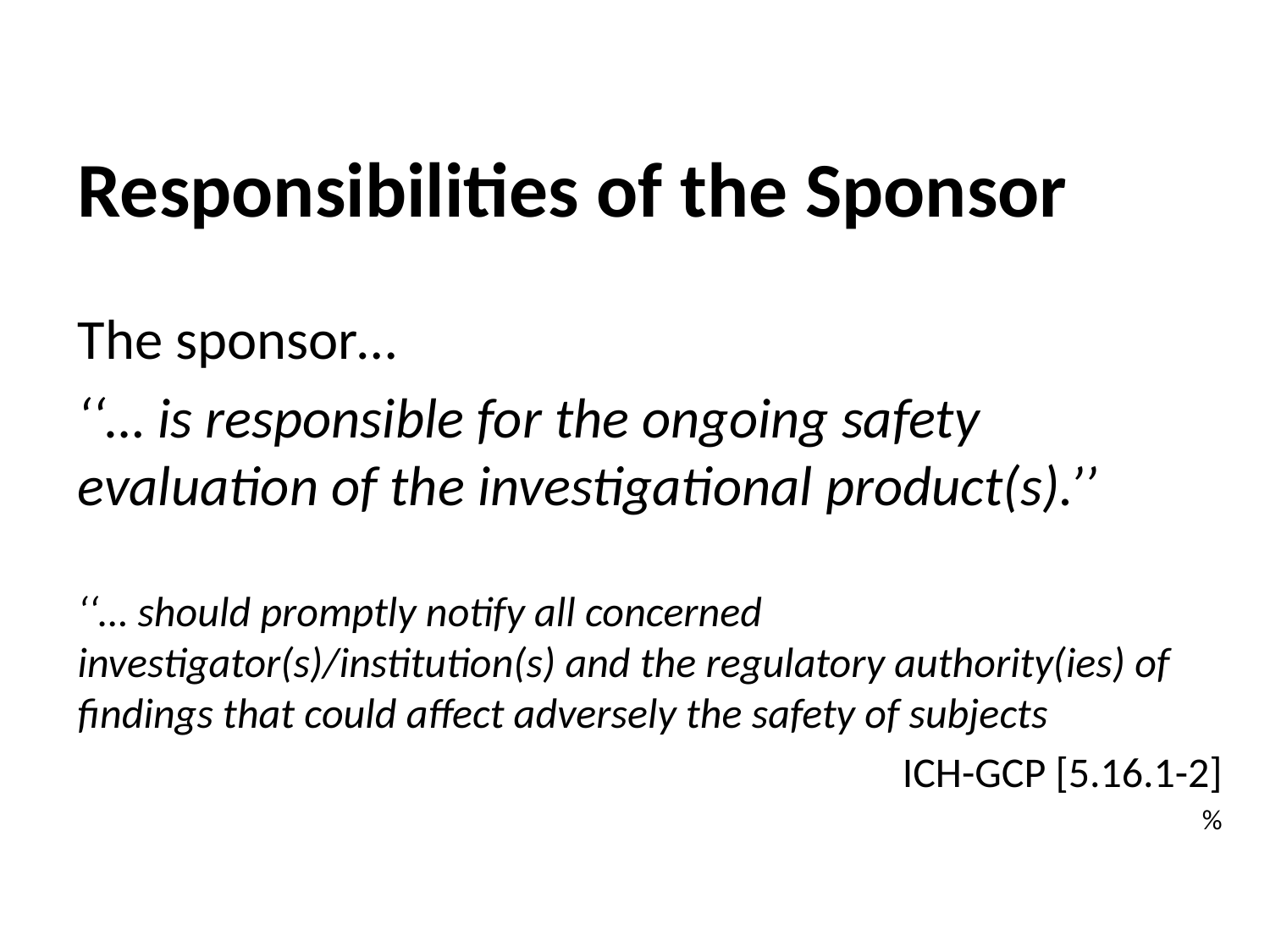

Responsibilities of the Sponsor
The sponsor…
‘‘… is responsible for the ongoing safety evaluation of the investigational product(s).’’

‘‘… should promptly notify all concerned investigator(s)/institution(s) and the regulatory authority(ies) of findings that could affect adversely the safety of subjects
ICH-GCP [5.16.1-2]
%